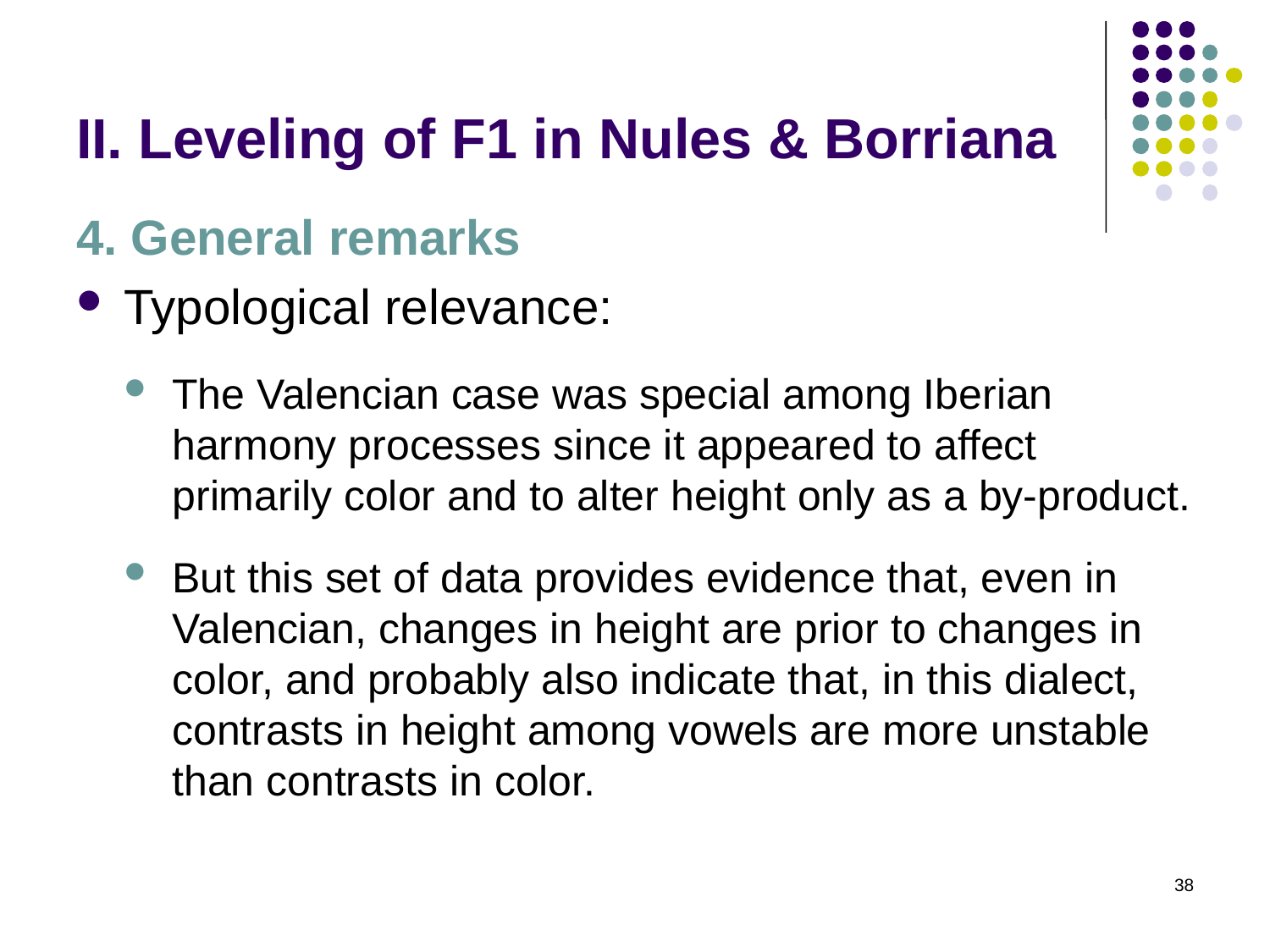

# II. Leveling of F1 in Nules & Borriana
4. General remarks
Typological relevance:
The Valencian case was special among Iberian harmony processes since it appeared to affect primarily color and to alter height only as a by-product.
But this set of data provides evidence that, even in Valencian, changes in height are prior to changes in color, and probably also indicate that, in this dialect, contrasts in height among vowels are more unstable than contrasts in color.

38